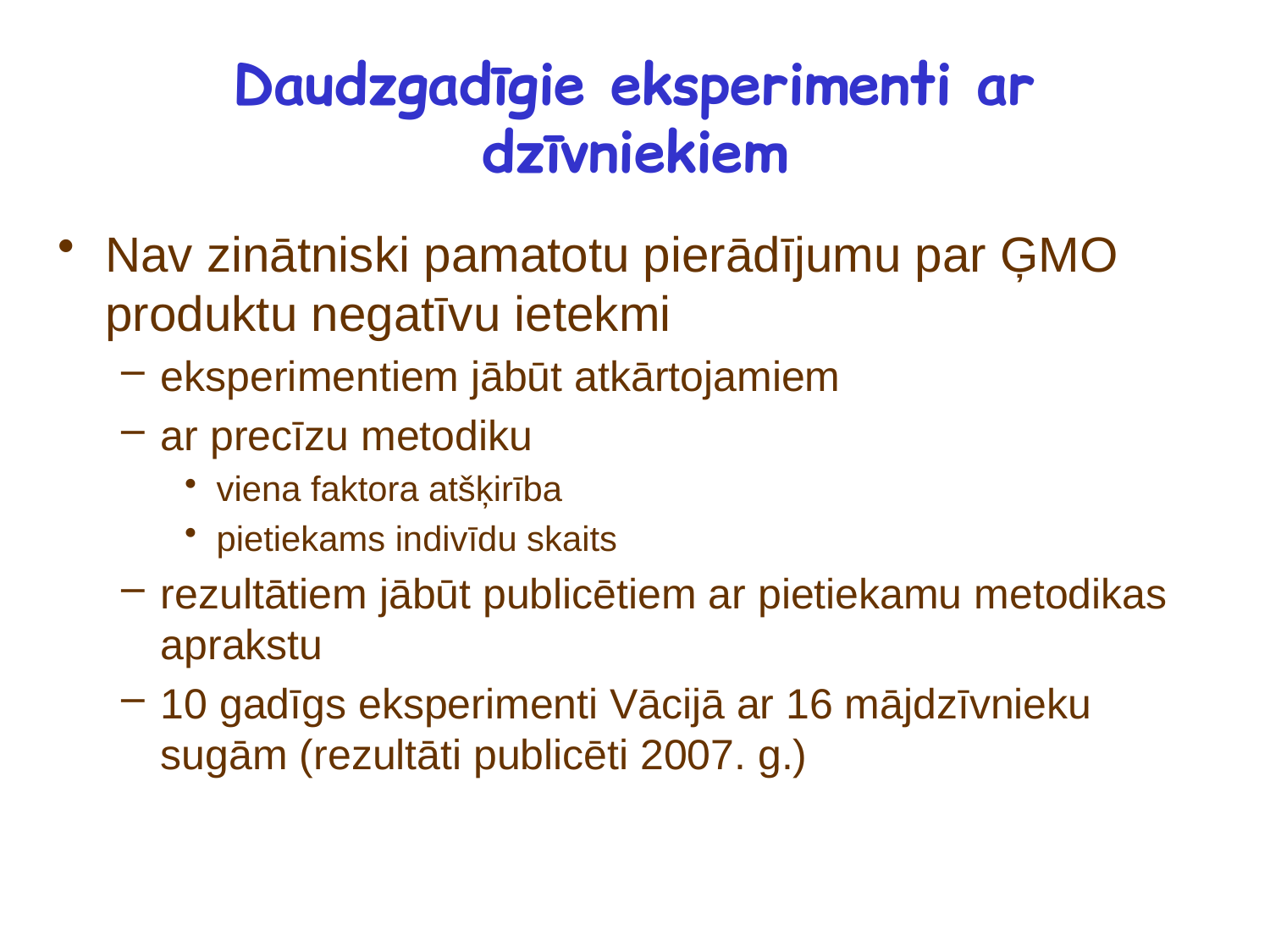

# Daudzgadīgie eksperimenti ar dzīvniekiem
Nav zinātniski pamatotu pierādījumu par ĢMO produktu negatīvu ietekmi
eksperimentiem jābūt atkārtojamiem
ar precīzu metodiku
viena faktora atšķirība
pietiekams indivīdu skaits
rezultātiem jābūt publicētiem ar pietiekamu metodikas aprakstu
10 gadīgs eksperimenti Vācijā ar 16 mājdzīvnieku sugām (rezultāti publicēti 2007. g.)